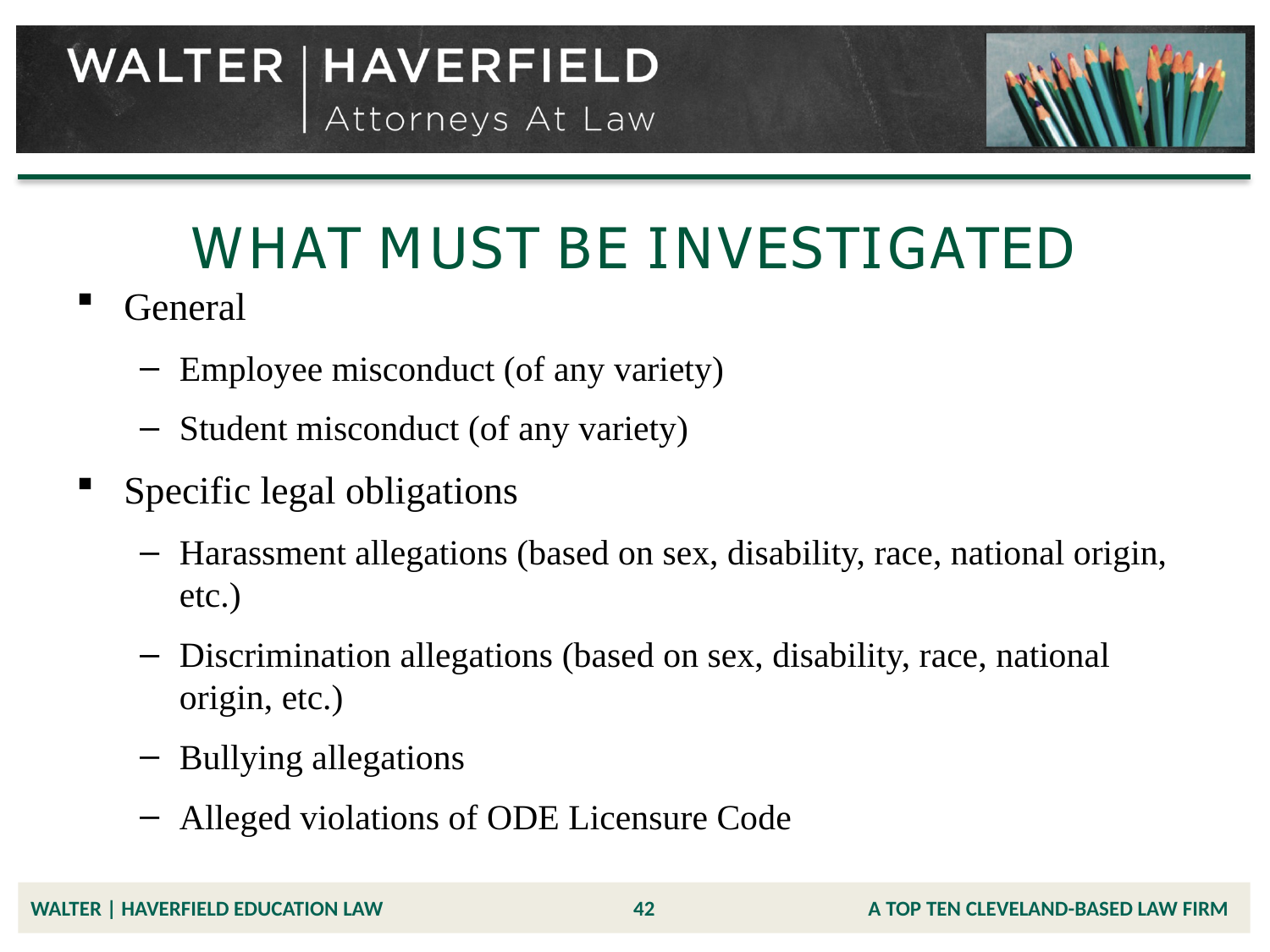

# WHAT MUST BE INVESTIGATED
General
Employee misconduct (of any variety)
Student misconduct (of any variety)
Specific legal obligations
Harassment allegations (based on sex, disability, race, national origin, etc.)
Discrimination allegations (based on sex, disability, race, national origin, etc.)
Bullying allegations
Alleged violations of ODE Licensure Code